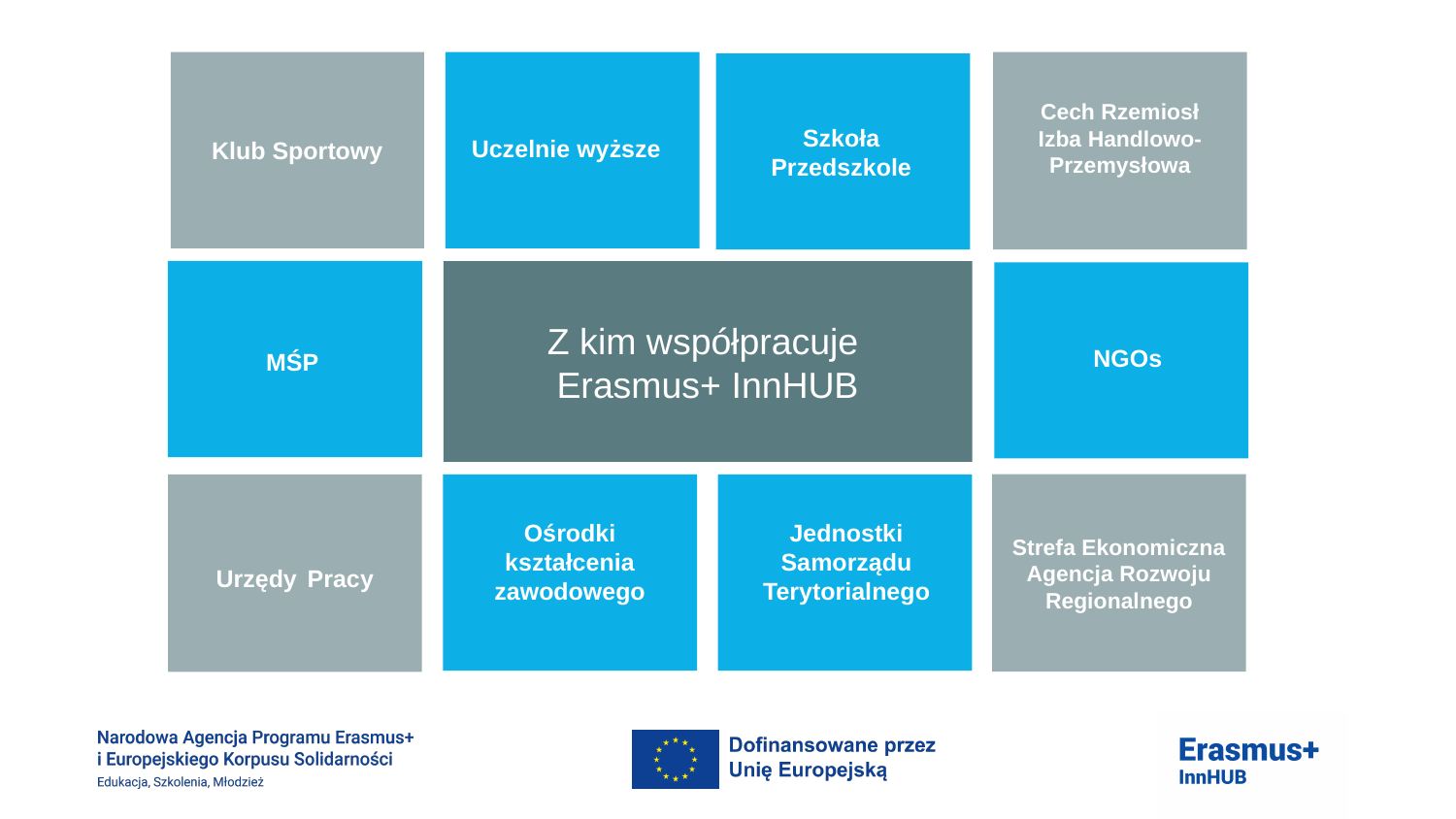

Klub Sportowy
Cech Rzemiosł
Izba Handlowo- Przemysłowa

Uczelnie wyższe

Szkoła
Przedszkole

MŚP
Z kim współpracuje
Erasmus+ InnHUB

NGOs
Strefa Ekonomiczna
Agencja Rozwoju Regionalnego
Urzędy Pracy

Ośrodki
kształcenia zawodowego

Jednostki Samorządu
Terytorialnego